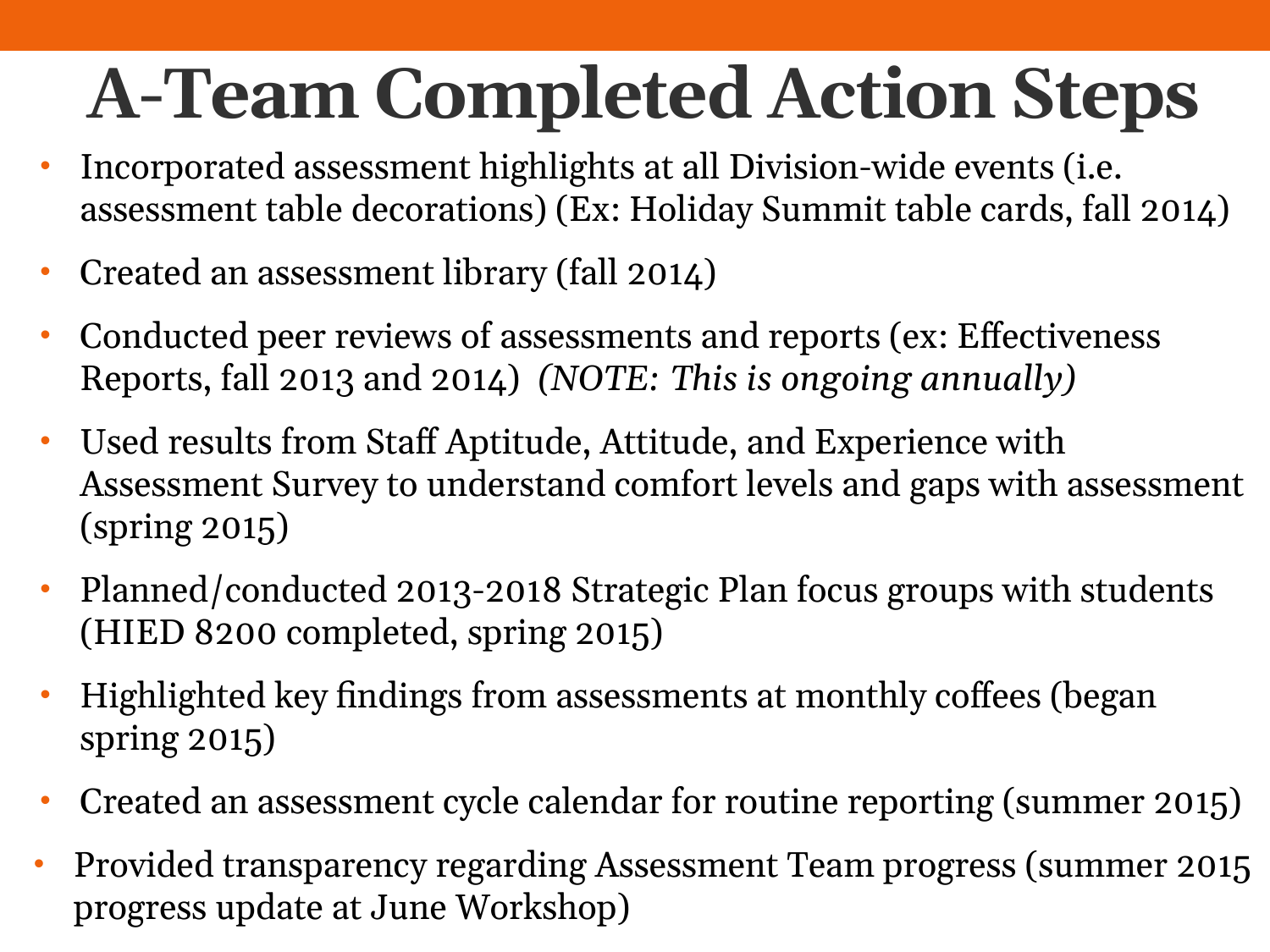

# A-Team Completed Action Steps
Incorporated assessment highlights at all Division-wide events (i.e. assessment table decorations) (Ex: Holiday Summit table cards, fall 2014)
Created an assessment library (fall 2014)
Conducted peer reviews of assessments and reports (ex: Effectiveness Reports, fall 2013 and 2014)  (NOTE: This is ongoing annually)
Used results from Staff Aptitude, Attitude, and Experience with Assessment Survey to understand comfort levels and gaps with assessment (spring 2015)
Planned/conducted 2013-2018 Strategic Plan focus groups with students (HIED 8200 completed, spring 2015)
Highlighted key findings from assessments at monthly coffees (began spring 2015)
Created an assessment cycle calendar for routine reporting (summer 2015)
Provided transparency regarding Assessment Team progress (summer 2015 progress update at June Workshop)